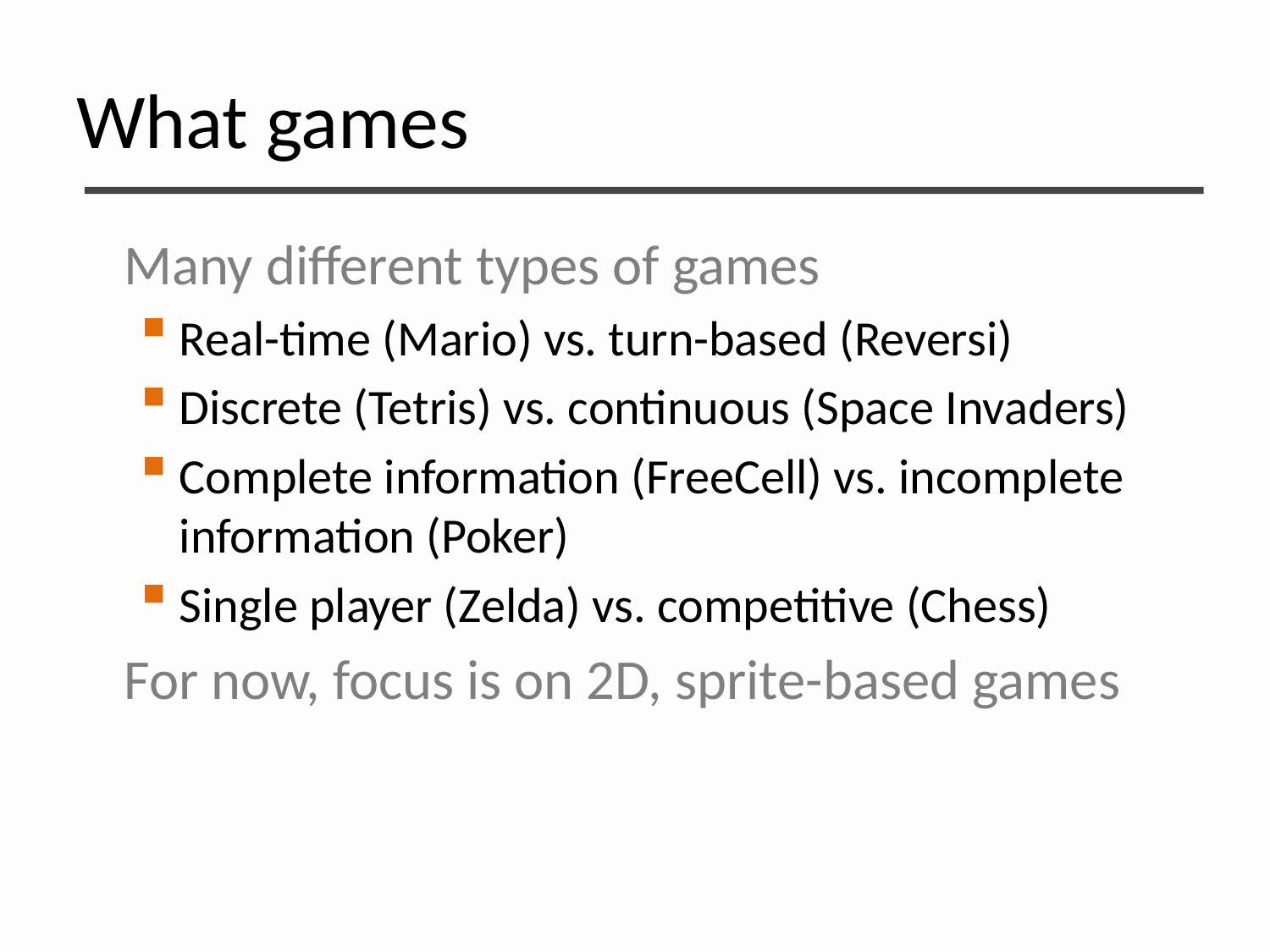

# What games
Many different types of games
Real-time (Mario) vs. turn-based (Reversi)
Discrete (Tetris) vs. continuous (Space Invaders)
Complete information (FreeCell) vs. incomplete information (Poker)
Single player (Zelda) vs. competitive (Chess)
For now, focus is on 2D, sprite-based games